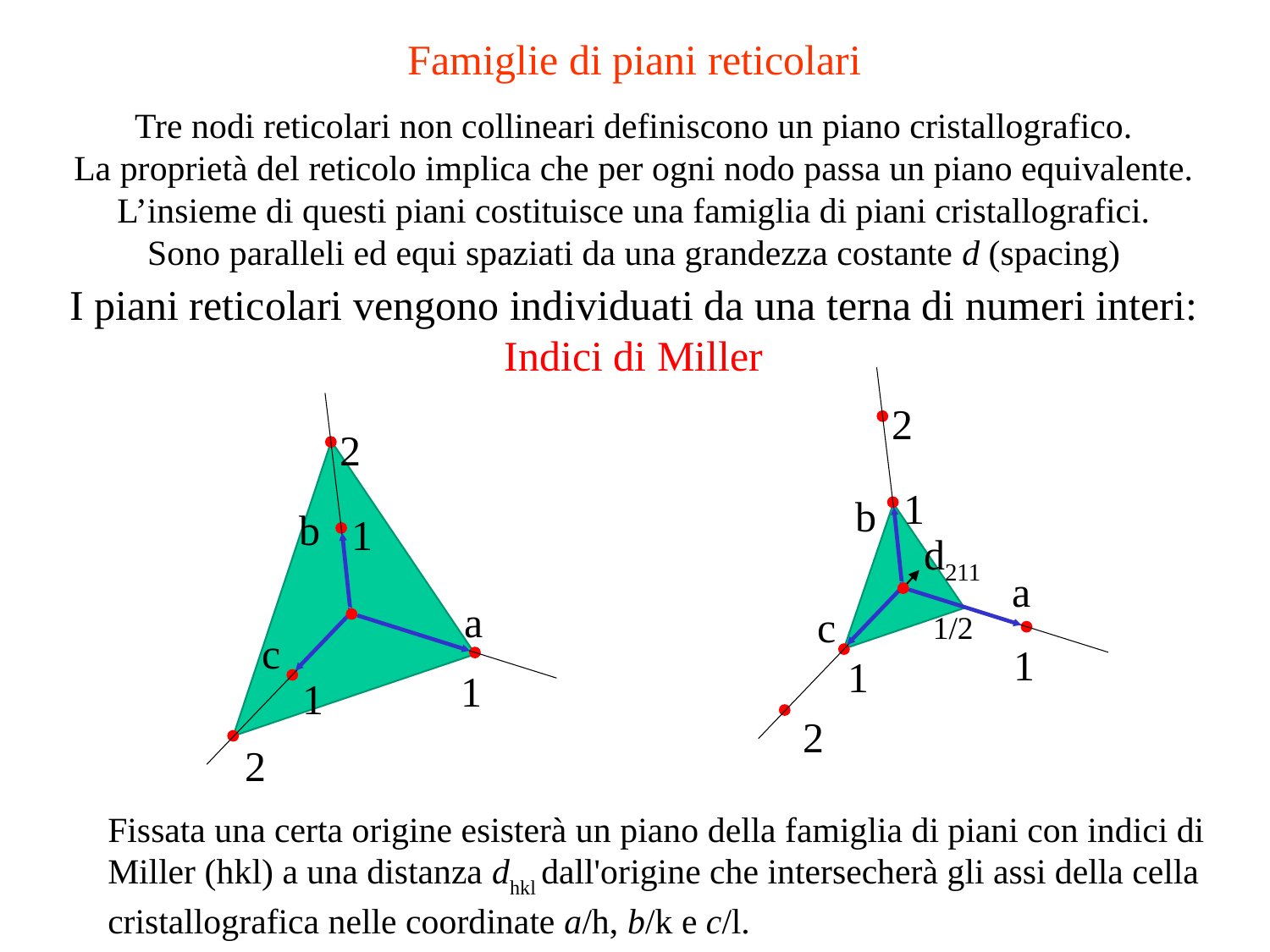

Famiglie di piani reticolari
Tre nodi reticolari non collineari definiscono un piano cristallografico.
La proprietà del reticolo implica che per ogni nodo passa un piano equivalente. L’insieme di questi piani costituisce una famiglia di piani cristallografici.
Sono paralleli ed equi spaziati da una grandezza costante d (spacing)

I piani reticolari vengono individuati da una terna di numeri interi:
Indici di Miller
2

1
b

d211
a

c
1/2

1

1

2
2

b
1

a

c

1
1

2
Fissata una certa origine esisterà un piano della famiglia di piani con indici di Miller (hkl) a una distanza dhkl dall'origine che intersecherà gli assi della cella cristallografica nelle coordinate a/h, b/k e c/l.